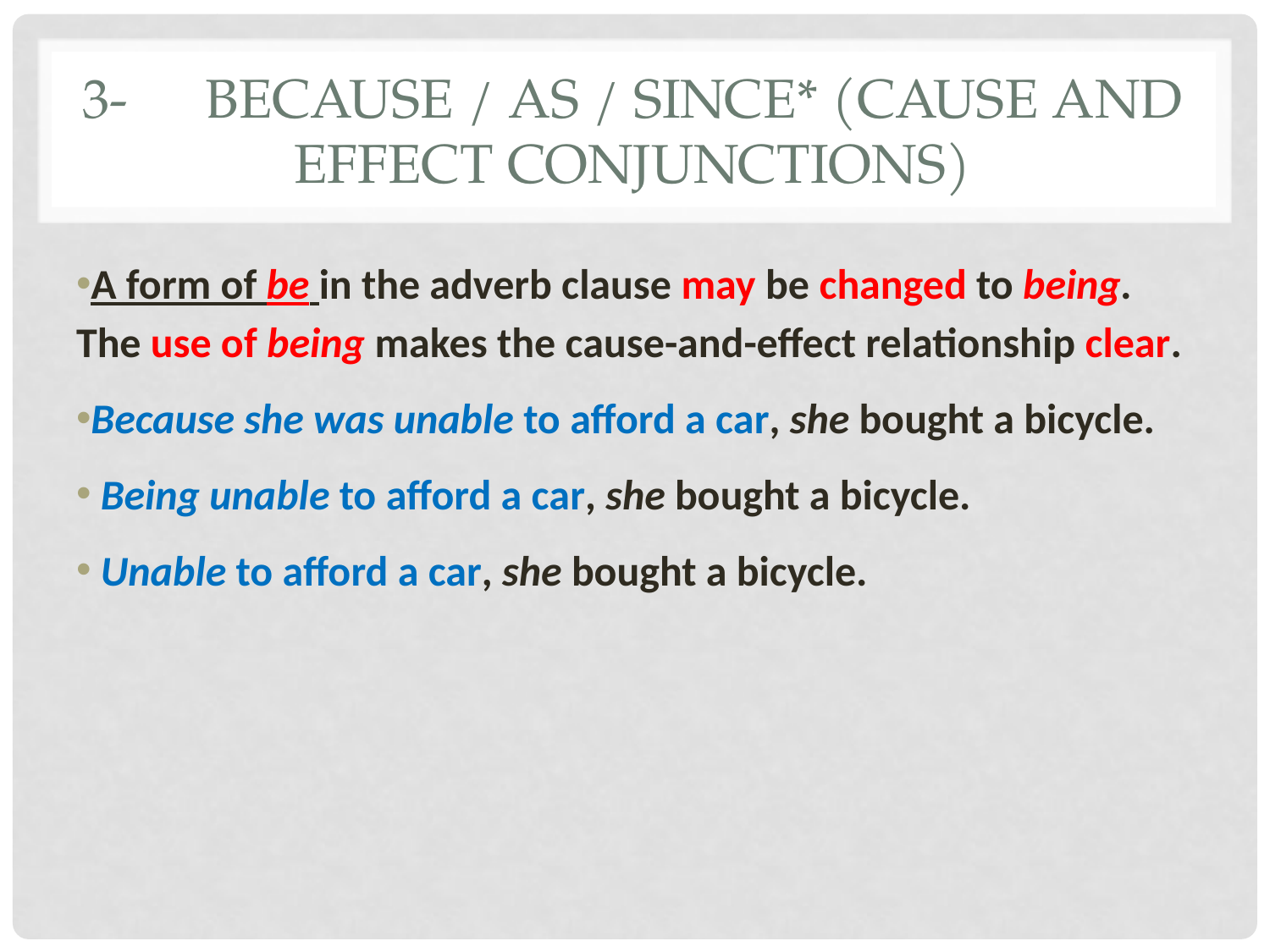

# 3-	Because / As / Since* (cause and effect conjunctions)
A form of be in the adverb clause may be changed to being. The use of being makes the cause-and-effect relationship clear.
Because she was unable to afford a car, she bought a bicycle.
 Being unable to afford a car, she bought a bicycle.
 Unable to afford a car, she bought a bicycle.